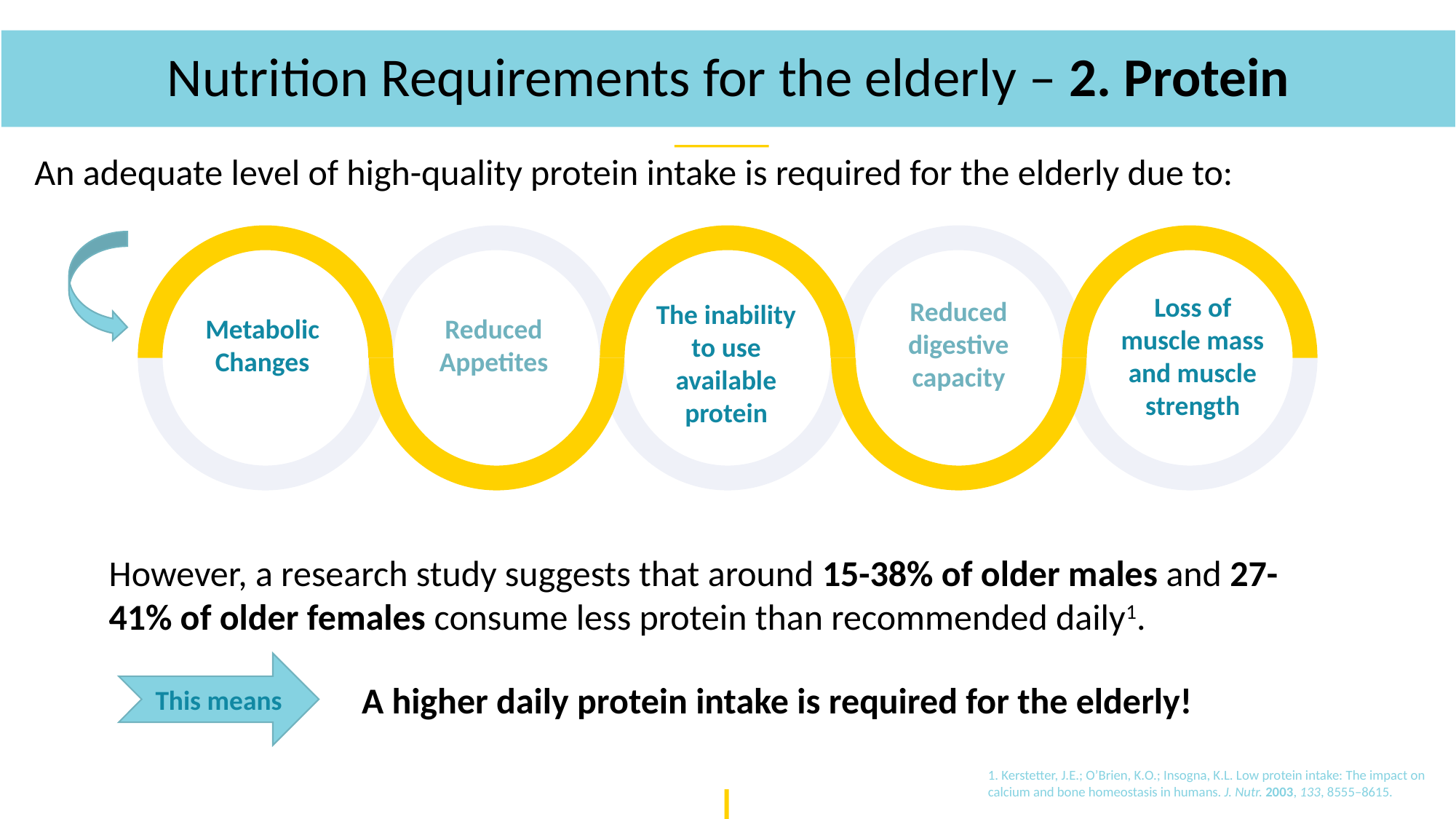

Nutrition Requirements for the elderly – 2. Protein
An adequate level of high-quality protein intake is required for the elderly due to:

Loss of muscle mass and muscle strength
Reduced digestive capacity
The inability to use available protein
Metabolic
Changes
Reduced
Appetites
However, a research study suggests that around 15-38% of older males and 27-41% of older females consume less protein than recommended daily1.
This means
A higher daily protein intake is required for the elderly!

1. Kerstetter, J.E.; O’Brien, K.O.; Insogna, K.L. Low protein intake: The impact on calcium and bone homeostasis in humans. J. Nutr. 2003, 133, 8555–8615.